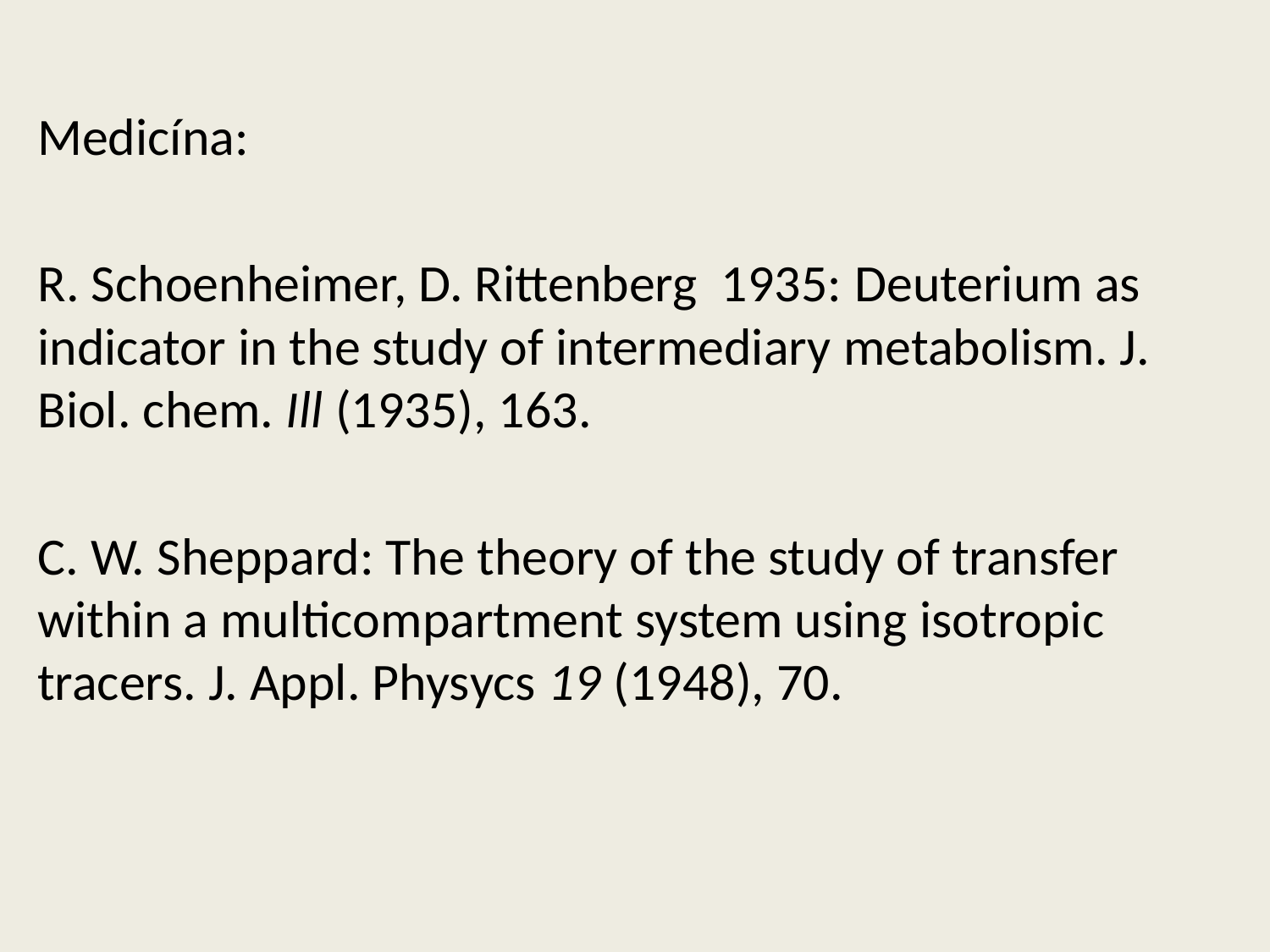

Medicína:

R. Schoenheimer, D. Rittenberg  1935: Deuterium as indicator in the study of intermediary metabolism. J. Biol. chem. Ill (1935), 163.

C. W. Sheppard: The theory of the study of transfer within a multicompartment system using isotropic tracers. J. Appl. Physycs 19 (1948), 70.